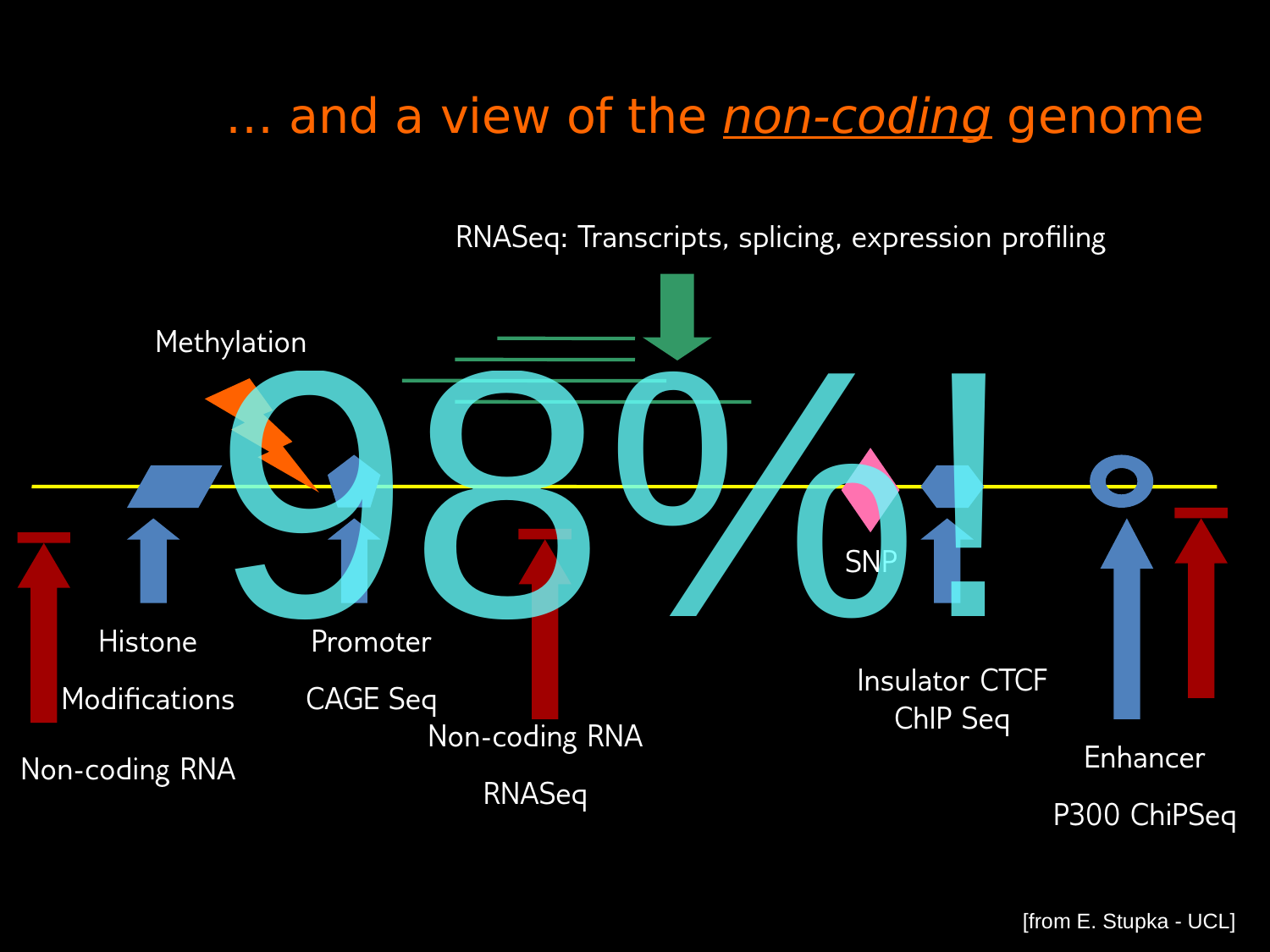

# … and a view of the non-coding genome
RNASeq: Transcripts, splicing, expression profiling

Non-coding RNA
RNASeq
98%!
Methylation

SNP

Enhancer
P300 ChiPSeq

Histone
Modifications

Insulator CTCF ChIP Seq

Promoter
CAGE Seq

Non-coding RNA
[from E. Stupka - UCL]